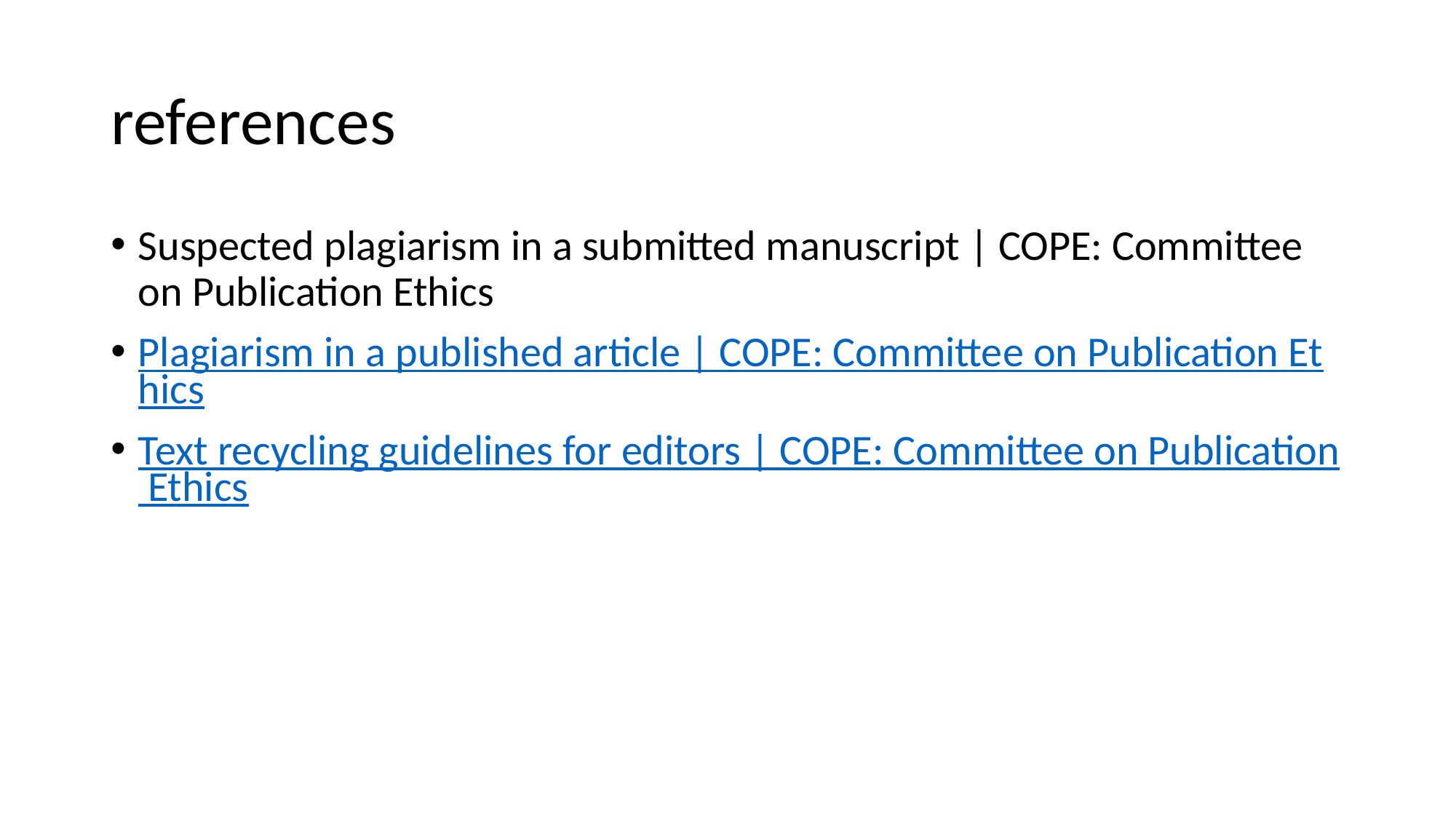

# references
Suspected plagiarism in a submitted manuscript | COPE: Committee on Publication Ethics
Plagiarism in a published article | COPE: Committee on Publication Ethics
Text recycling guidelines for editors | COPE: Committee on Publication Ethics